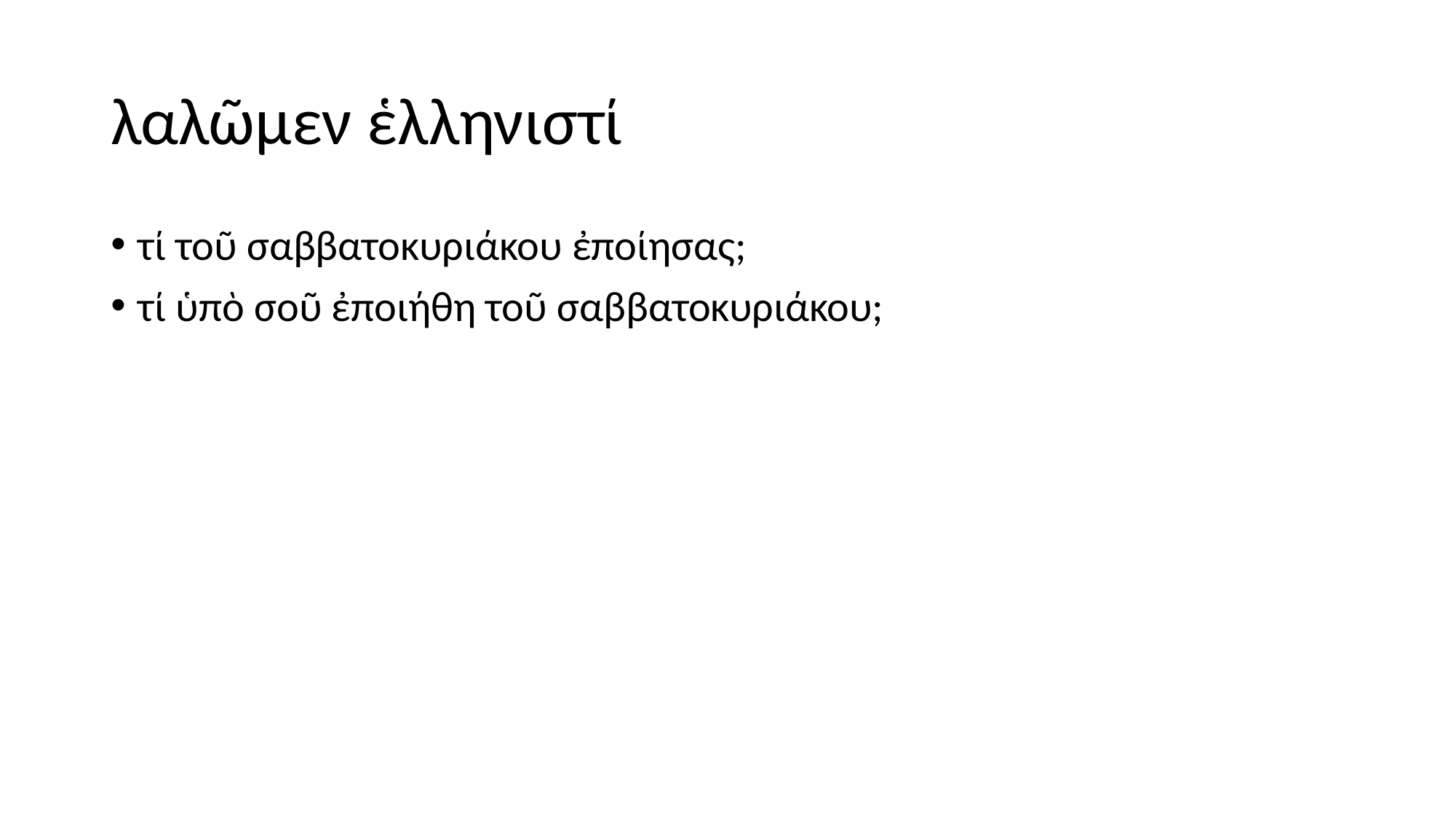

# λαλῶμεν ἑλληνιστί
τί τοῦ σαββατοκυριάκου ἐποίησας;
τί ὑπὸ σοῦ ἐποιήθη τοῦ σαββατοκυριάκου;